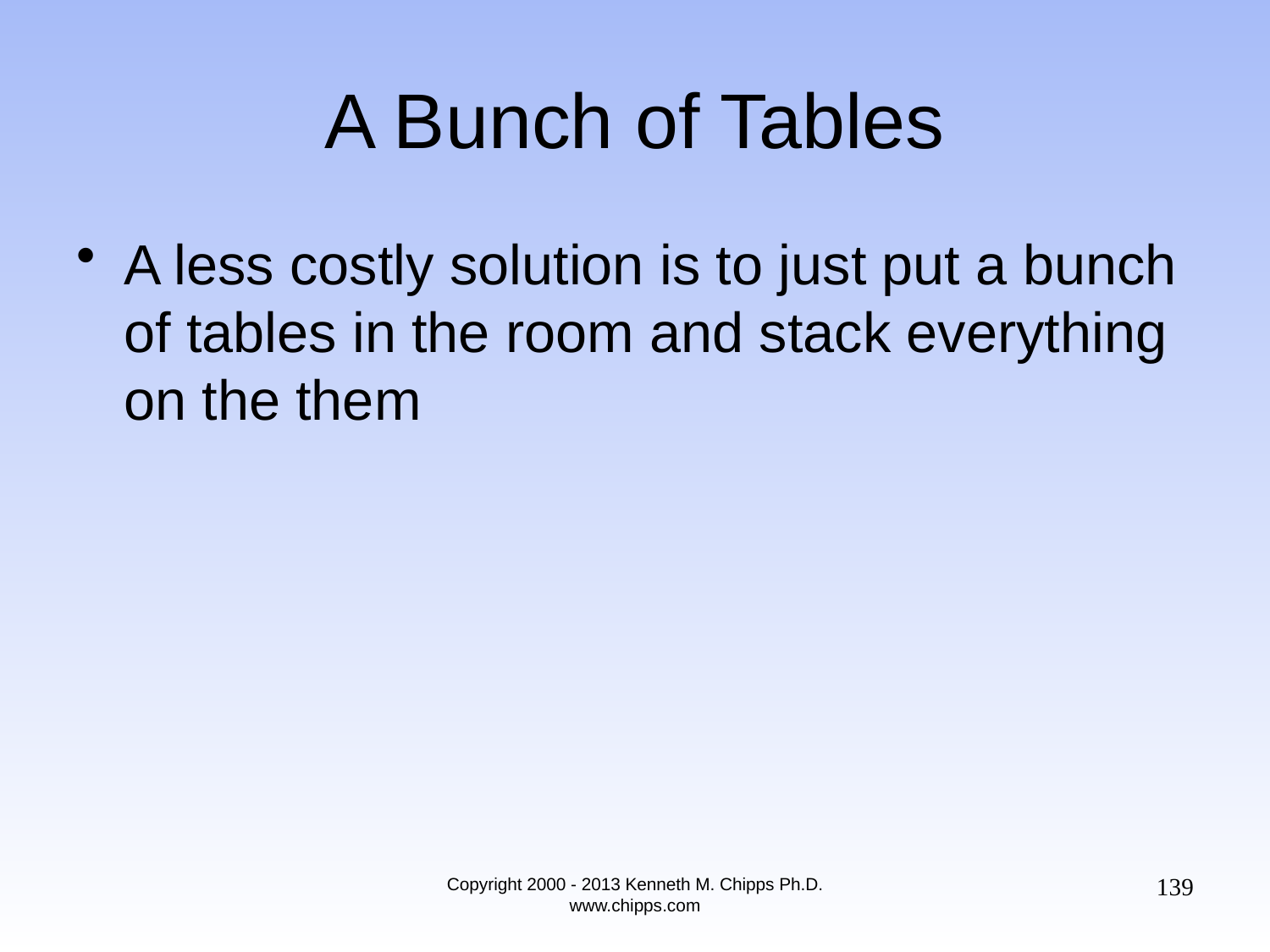

# A Bunch of Tables
A less costly solution is to just put a bunch of tables in the room and stack everything on the them
139
Copyright 2000 - 2013 Kenneth M. Chipps Ph.D. www.chipps.com